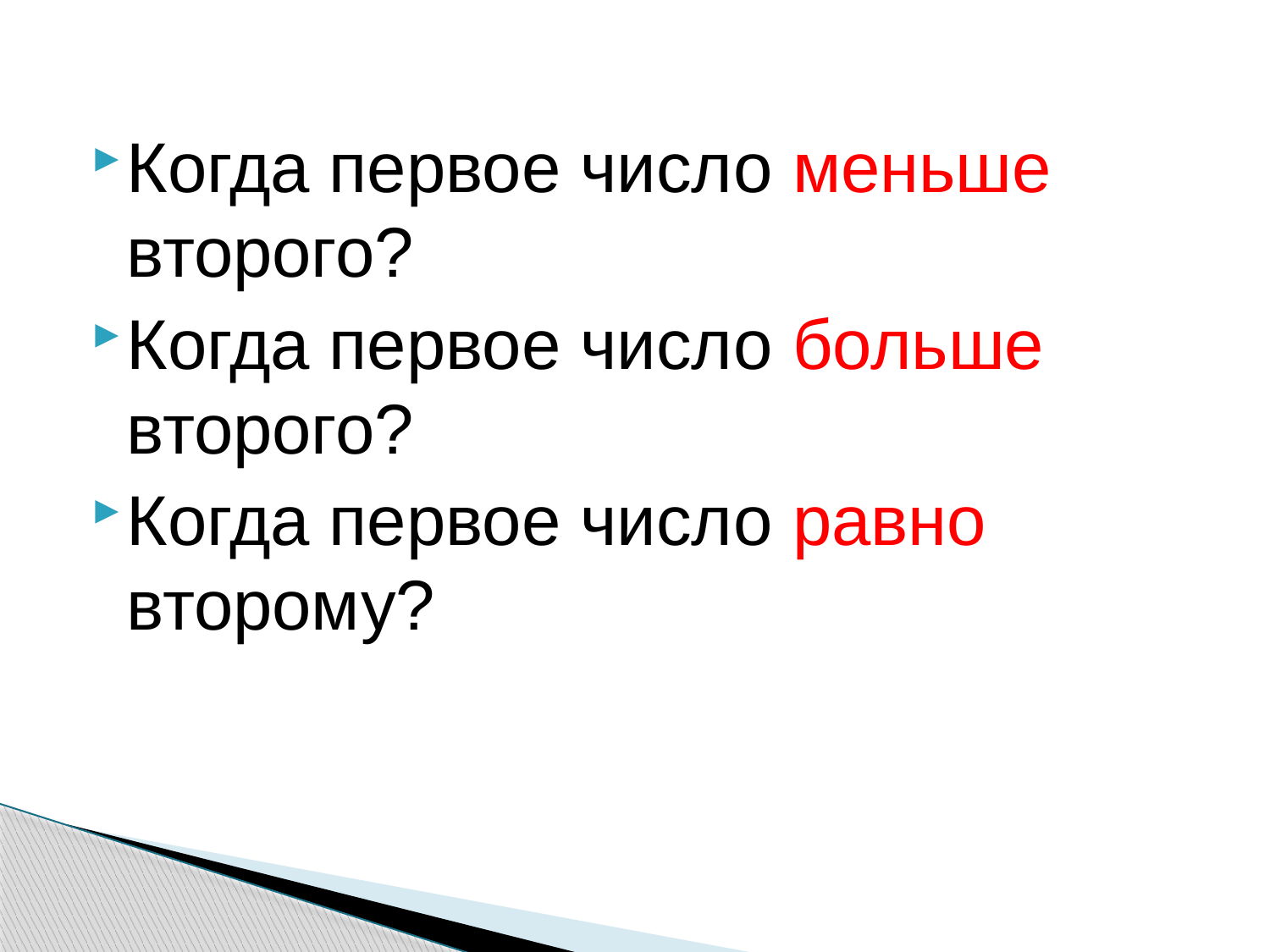

#
Когда первое число меньше второго?
Когда первое число больше второго?
Когда первое число равно второму?